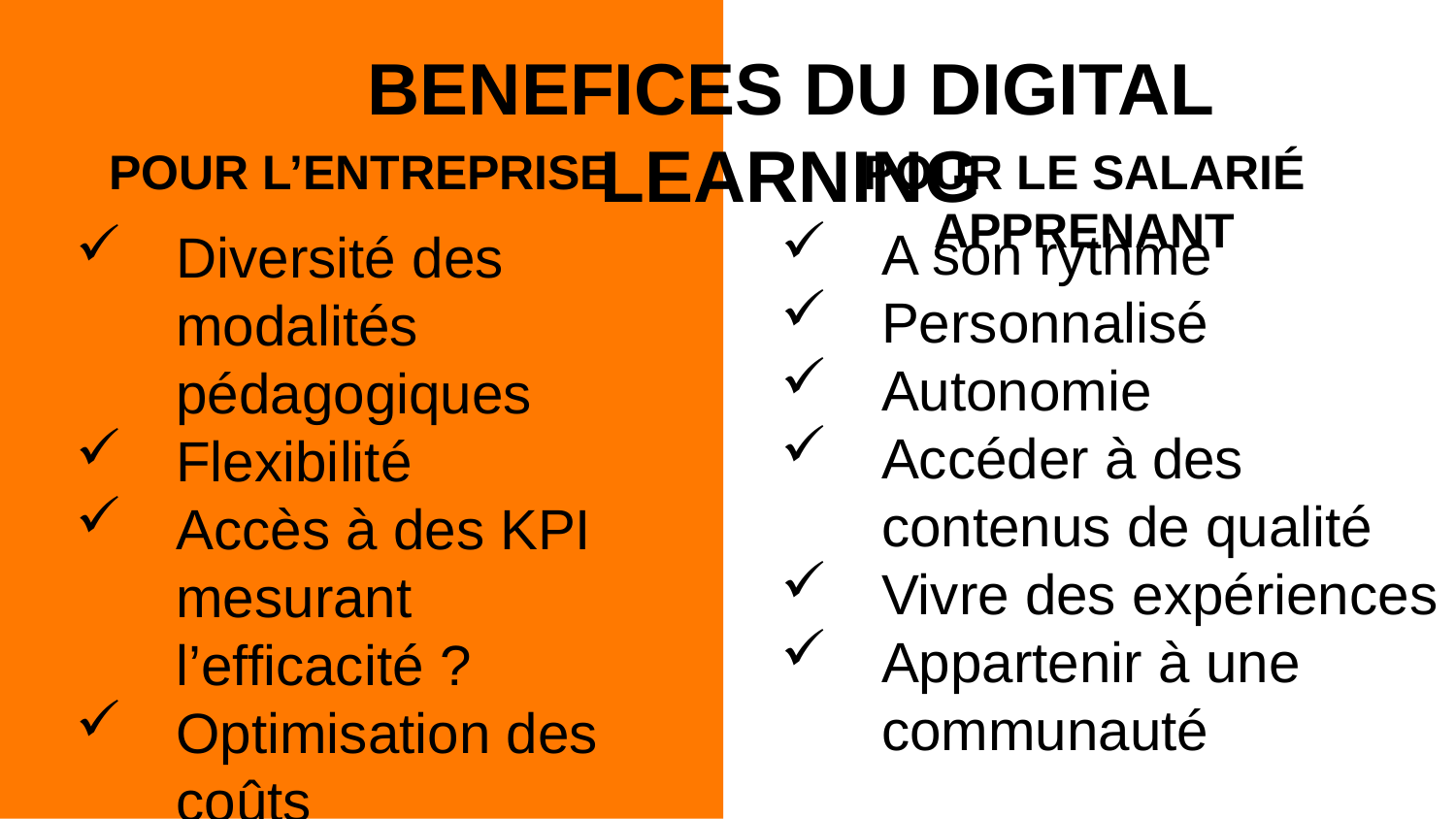

benefices du digital learning
pour le salarié apprenant
pour l’entreprise
A son rythme
Personnalisé
Autonomie
Accéder à des contenus de qualité
Vivre des expériences
Appartenir à une communauté

Diversité des modalités pédagogiques
Flexibilité
Accès à des KPI mesurant l’efficacité ?
Optimisation des coûts